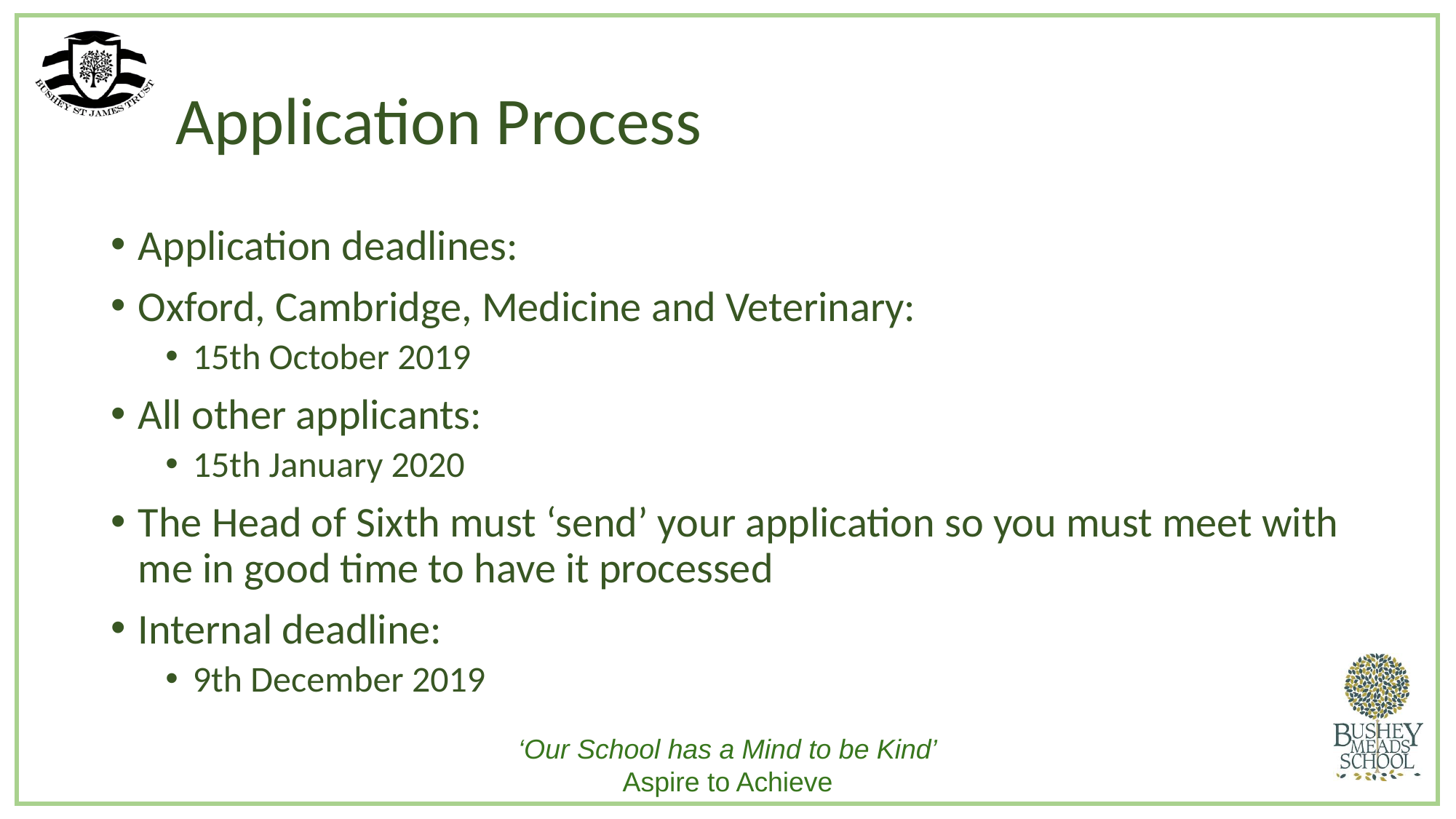

# Application Process
Application deadlines:
Oxford, Cambridge, Medicine and Veterinary:
15th October 2019
All other applicants:
15th January 2020
The Head of Sixth must ‘send’ your application so you must meet with me in good time to have it processed
Internal deadline:
9th December 2019

‘Our School has a Mind to be Kind’
Aspire to Achieve